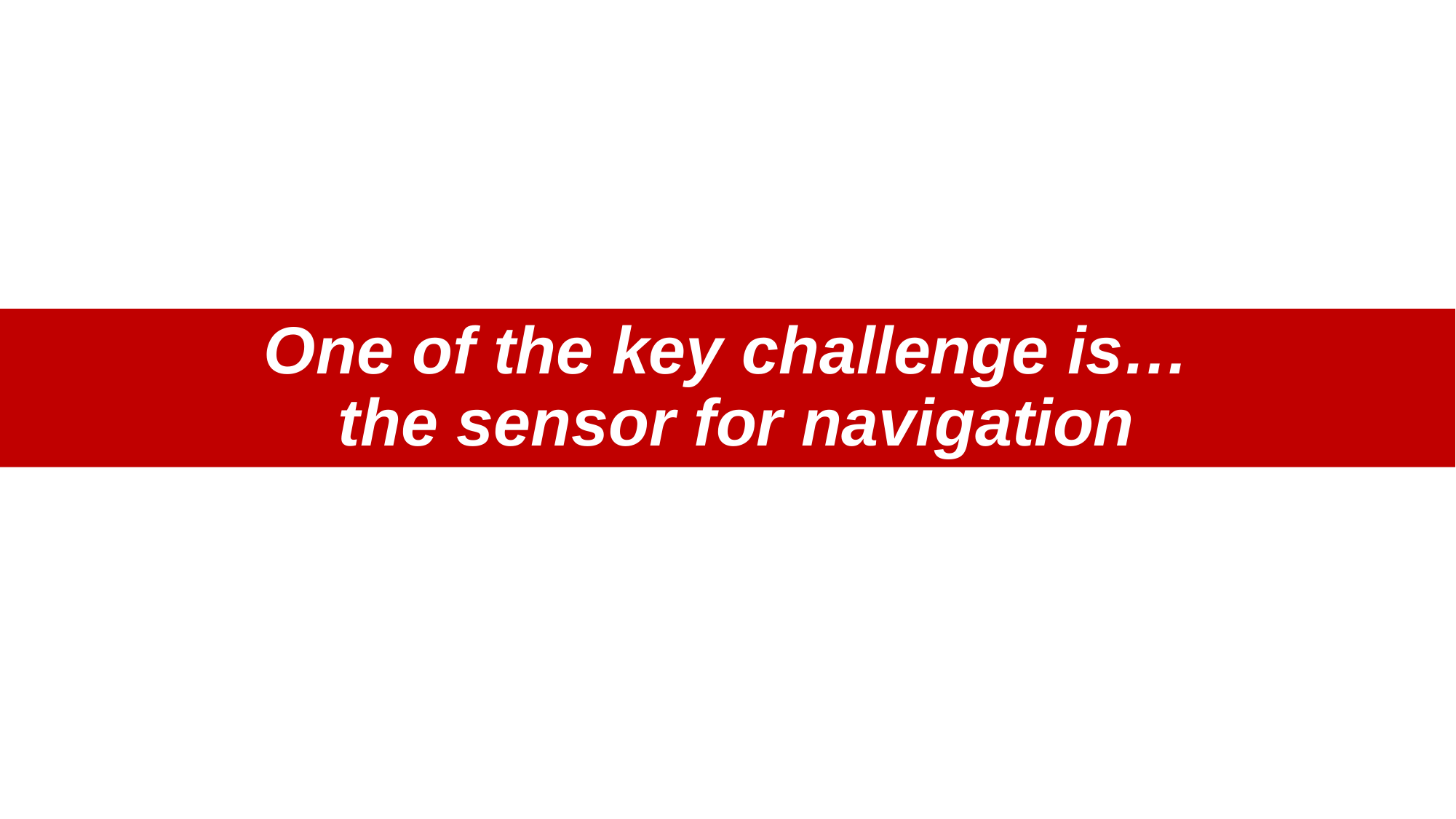

# One of the key challenge is… the sensor for navigation